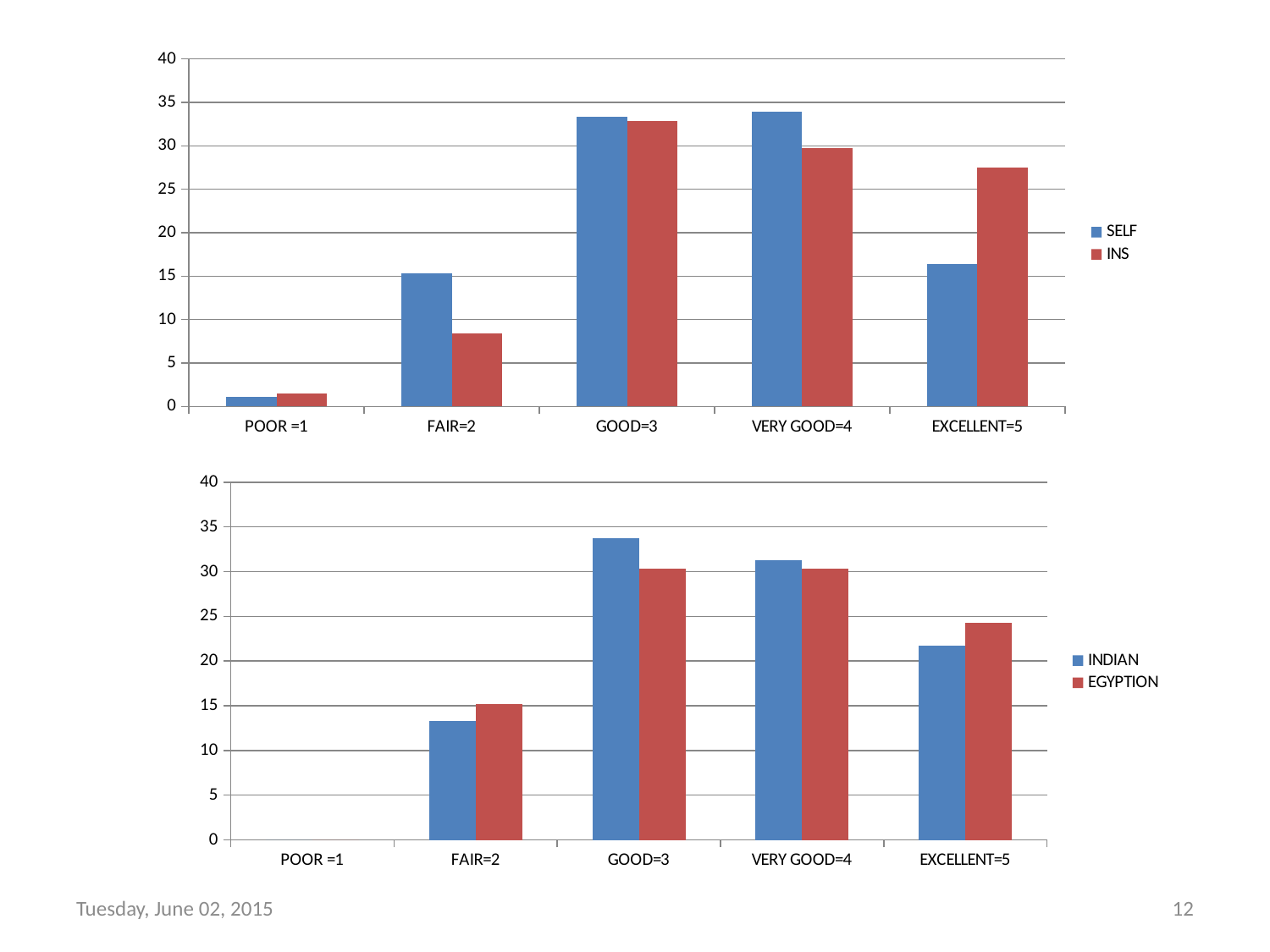

#

### Chart

| Category | SELF | INS |
|---|---|---|
| POOR =1 | 1.092896174863388 | 1.5267175572519083 |
| FAIR=2 | 15.300546448087433 | 8.396946564885496 |
| GOOD=3 | 33.33333333333333 | 32.82442748091603 |
| VERY GOOD=4 | 33.87978142076503 | 29.770992366412212 |
| EXCELLENT=5 | 16.39344262295082 | 27.480916030534353 |

### Chart

| Category | INDIAN | EGYPTION |
|---|---|---|
| POOR =1 | 0.0 | 0.0 |
| FAIR=2 | 13.253012048192772 | 15.151515151515152 |
| GOOD=3 | 33.734939759036145 | 30.303030303030305 |
| VERY GOOD=4 | 31.32530120481928 | 30.303030303030305 |
| EXCELLENT=5 | 21.686746987951807 | 24.242424242424242 |
Tuesday, June 02, 2015
12